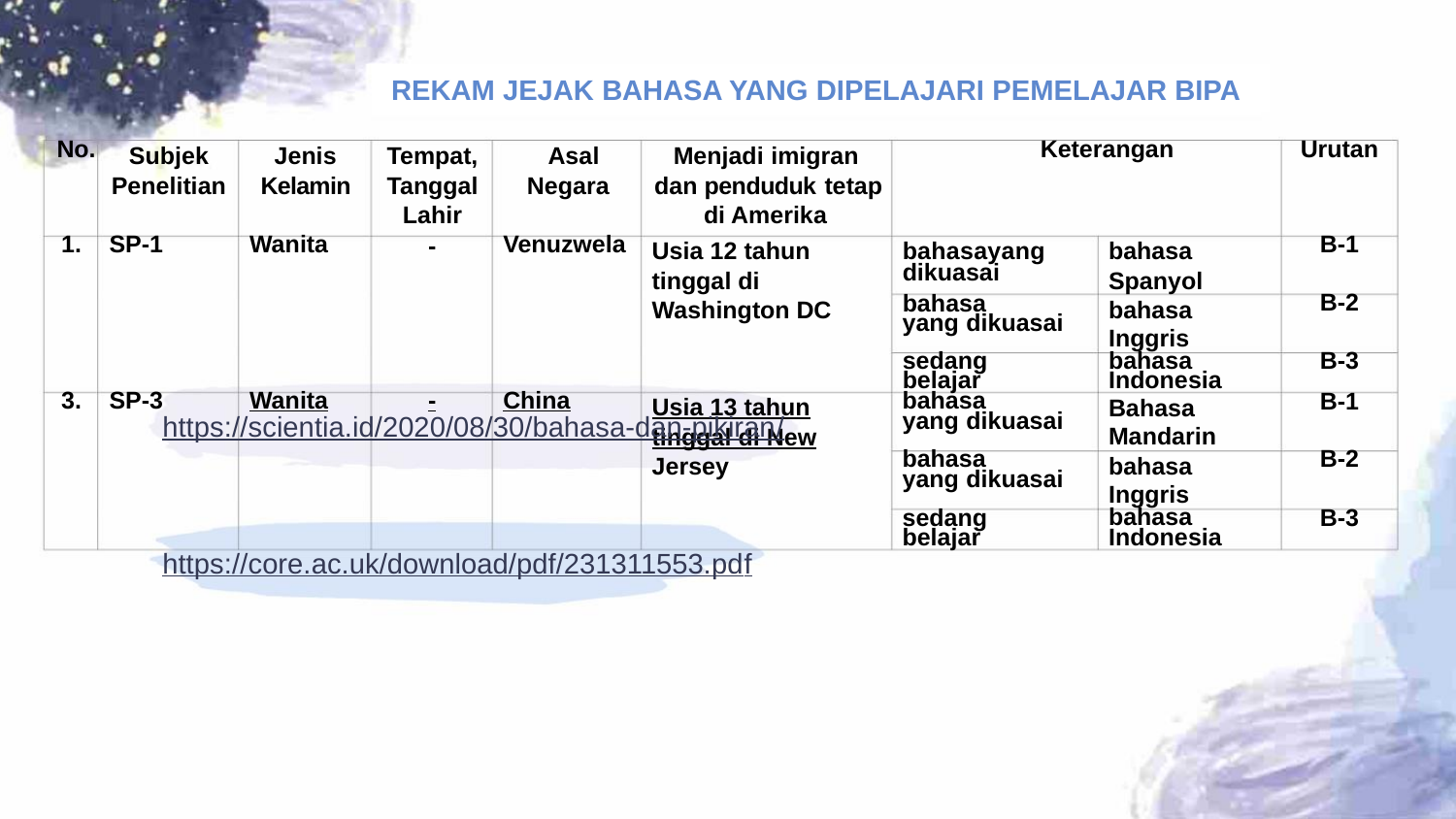

REKAM JEJAK BAHASA YANG DIPELAJARI PEMELAJAR BIPA
No.
Keterangan
Urutan
Subjek
Penelitian Kelamin
Jenis
Tempat,
Tanggal
Lahir
-
Asal
Negara
Menjadi imigran
dan penduduk tetap
di Amerika
1. SP-1
Wanita
Venuzwela
B-1
B-2
Usia 12 tahun
tinggal di
Washington DC
bahasayang
bahasa
Spanyol
bahasa
dikuasai
bahasa
yang dikuasai
Inggris
sedang
belajar
bahasa
B-3
B-1
Indonesia
Bahasa
3. SP-3
Wanita
-
China
bahasa
Usia 13 tahun
tinggal di New
Jersey
yang dikuasai
bahasa
https://scientia.id/2020/08/30/bahasa-dan-pikiran/
Mandarin
bahasa
B-2
B-3
yang dikuasai
sedang
Inggris
bahasa
belajar
Indonesia
https://core.ac.uk/download/pdf/231311553.pdf